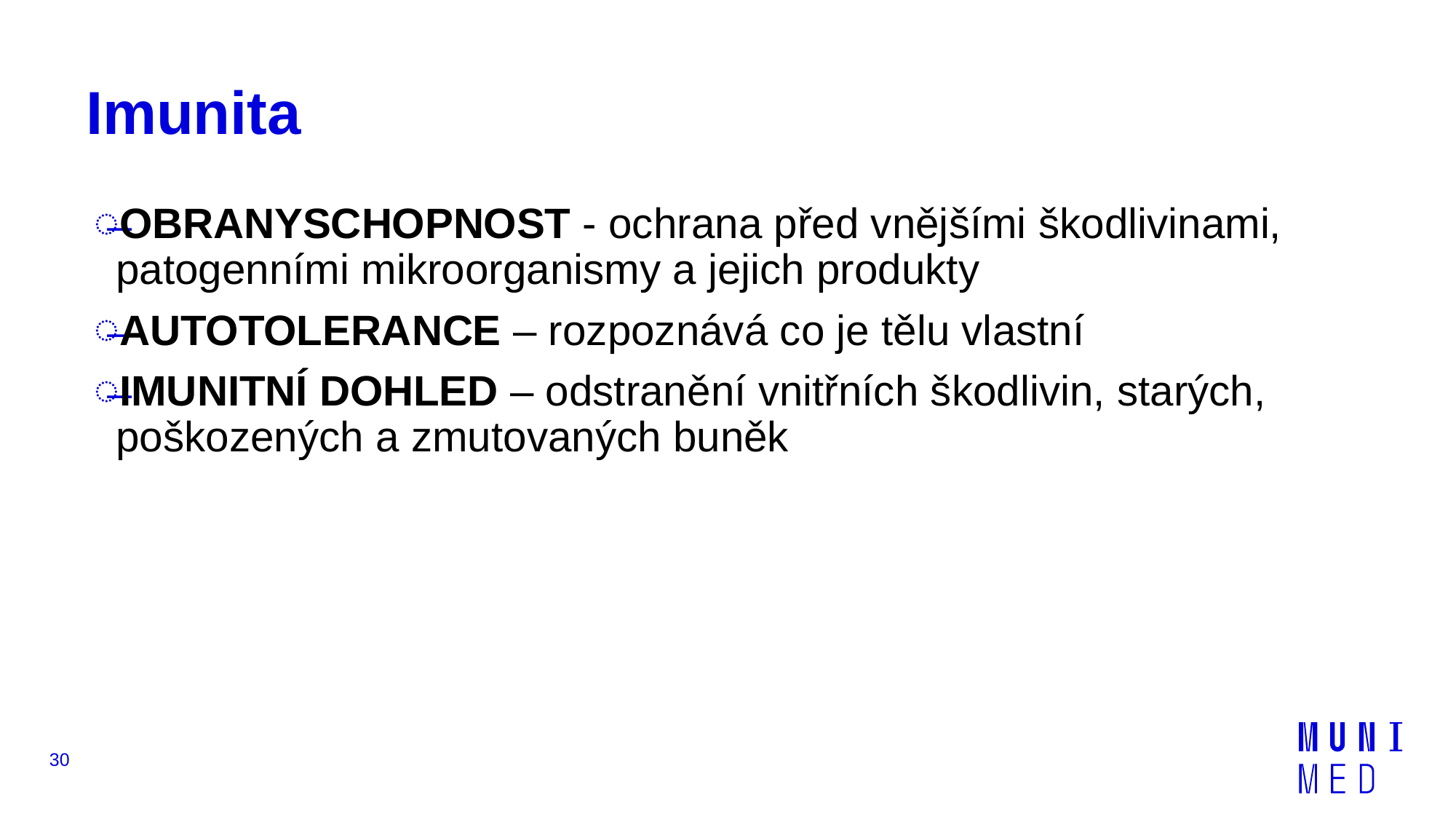

# Imunita
OBRANYSCHOPNOST - ochrana před vnějšími škodlivinami, patogenními mikroorganismy a jejich produkty
AUTOTOLERANCE – rozpoznává co je tělu vlastní
IMUNITNÍ DOHLED – odstranění vnitřních škodlivin, starých, poškozených a zmutovaných buněk

30